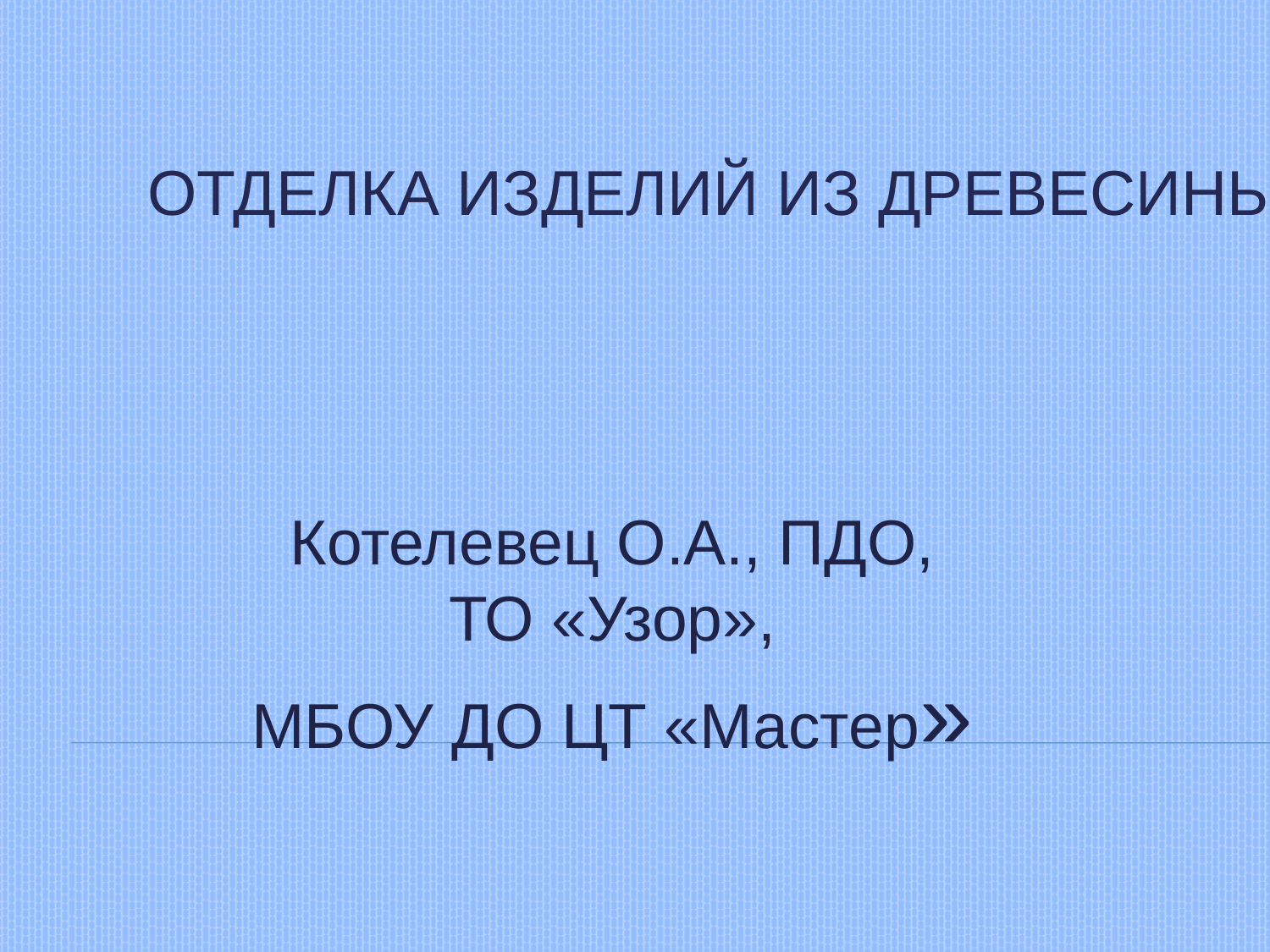

# Отделка изделий из древесины
Котелевец О.А., ПДО,
ТО «Узор»,
МБОУ ДО ЦТ «Мастер»